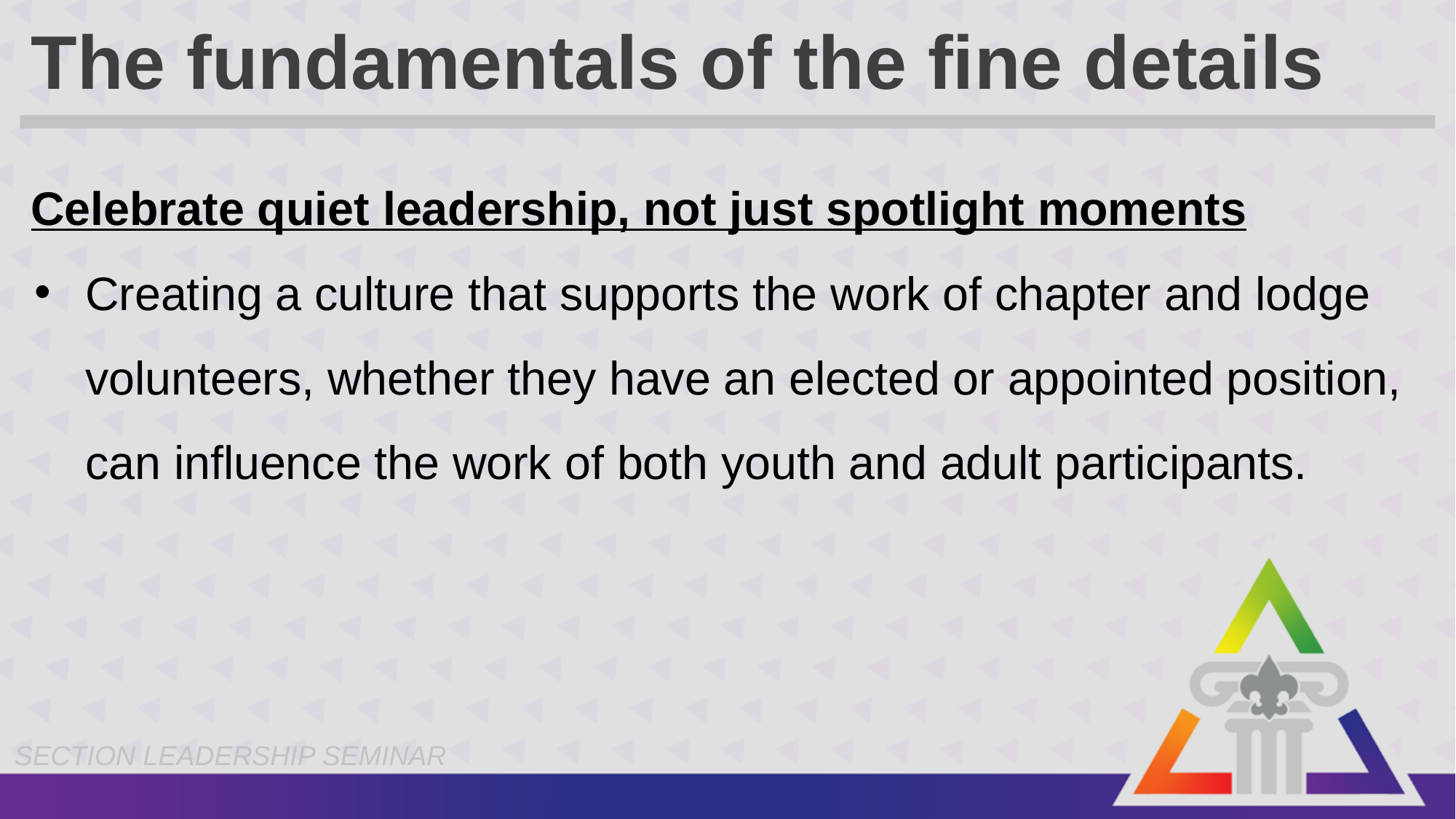

# The fundamentals of the fine details

Celebrate quiet leadership, not just spotlight moments
Creating a culture that supports the work of chapter and lodge volunteers, whether they have an elected or appointed position, can influence the work of both youth and adult participants.